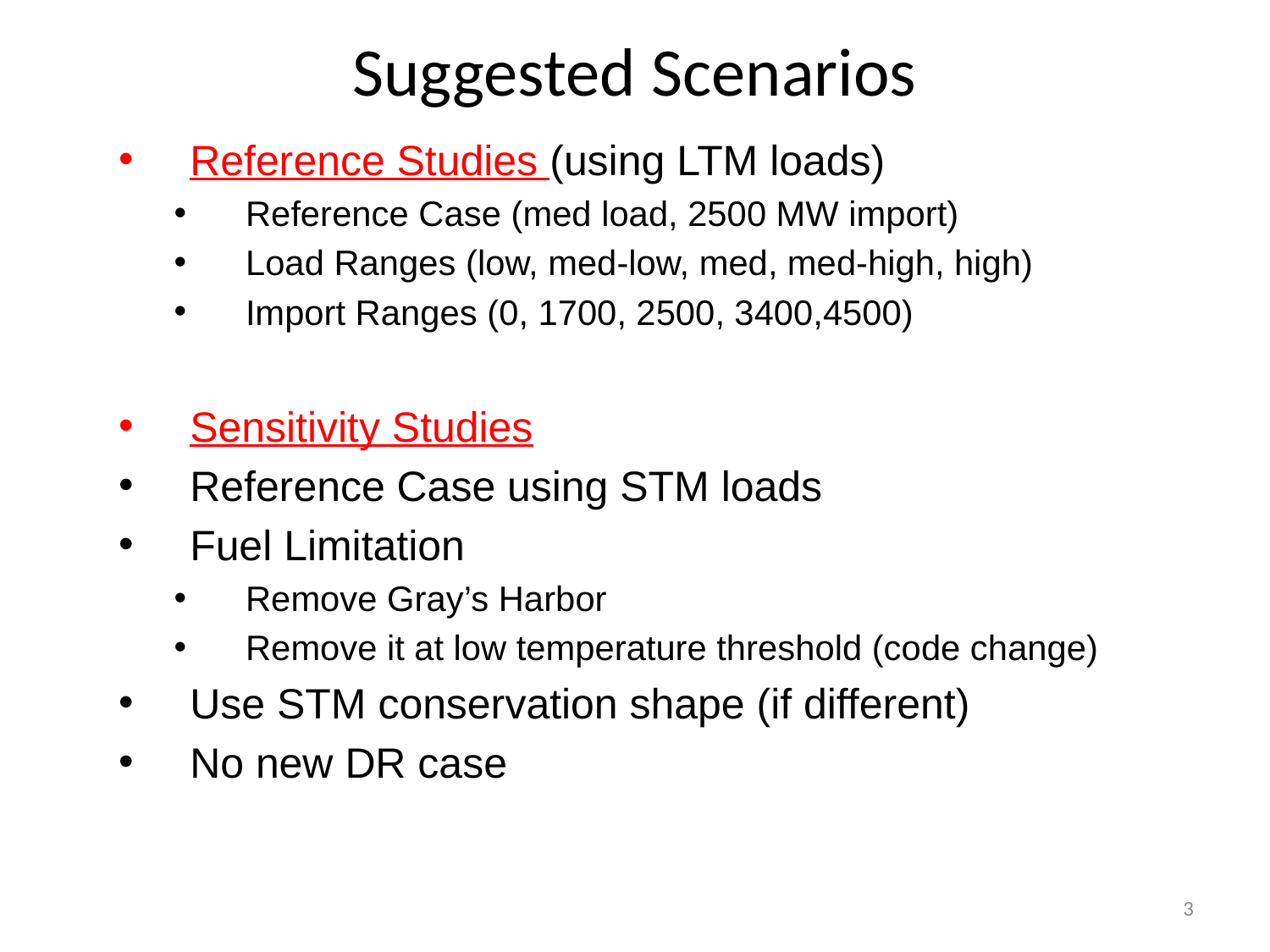

# Suggested Scenarios
Reference Studies (using LTM loads)
Reference Case (med load, 2500 MW import)
Load Ranges (low, med-low, med, med-high, high)
Import Ranges (0, 1700, 2500, 3400,4500)

Sensitivity Studies
Reference Case using STM loads
Fuel Limitation
Remove Gray’s Harbor
Remove it at low temperature threshold (code change)
Use STM conservation shape (if different)
No new DR case
3